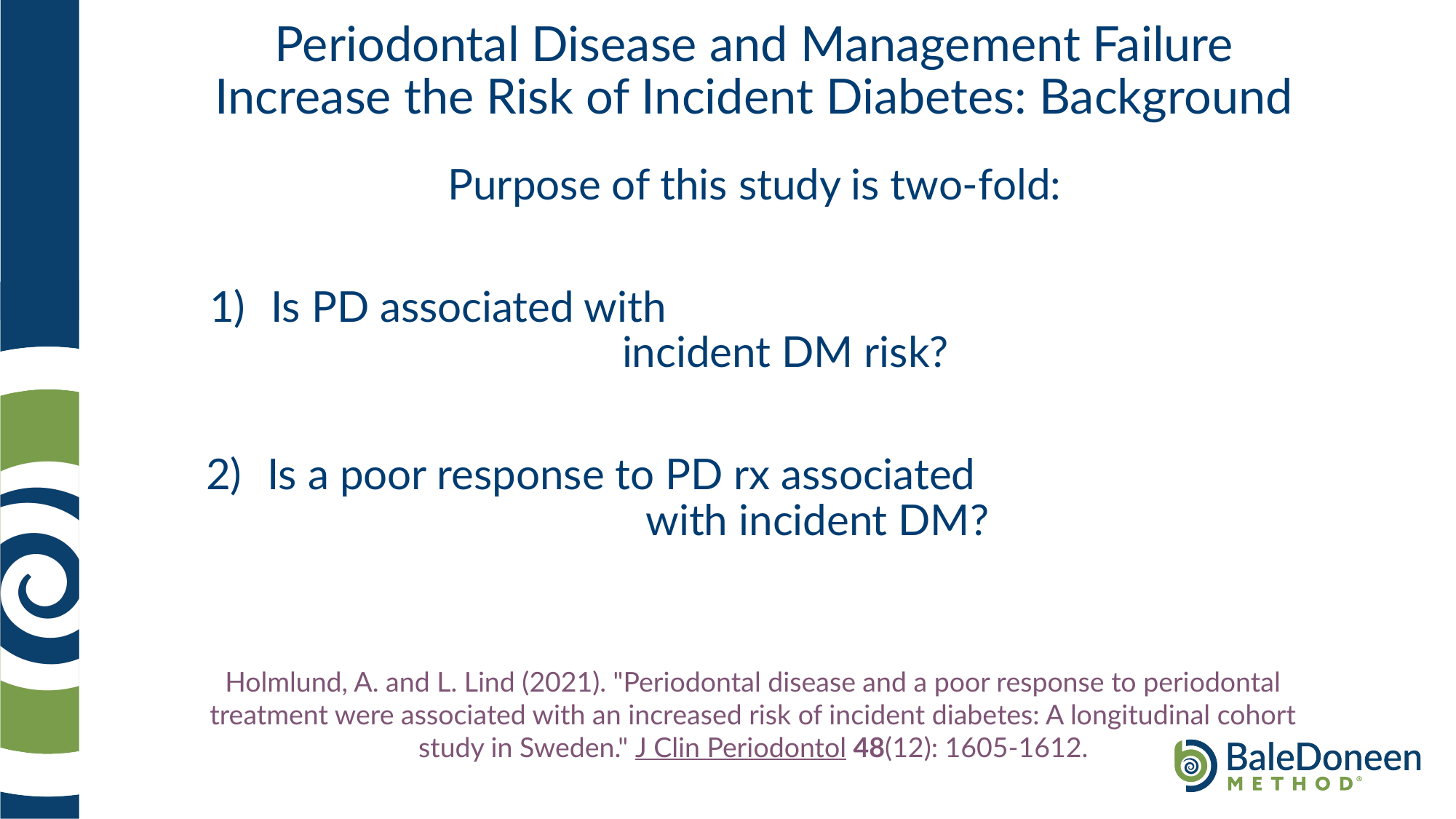

# Periodontal Disease and Management Failure Increase the Risk of Incident Diabetes: Background
Purpose of this study is two-fold:

Is PD associated with                                                           incident DM risk?

Is a poor response to PD rx associated                                     with incident DM?

Holmlund, A. and L. Lind (2021). "Periodontal disease and a poor response to periodontal treatment were associated with an increased risk of incident diabetes: A longitudinal cohort study in Sweden." J Clin Periodontol 48(12): 1605-1612.